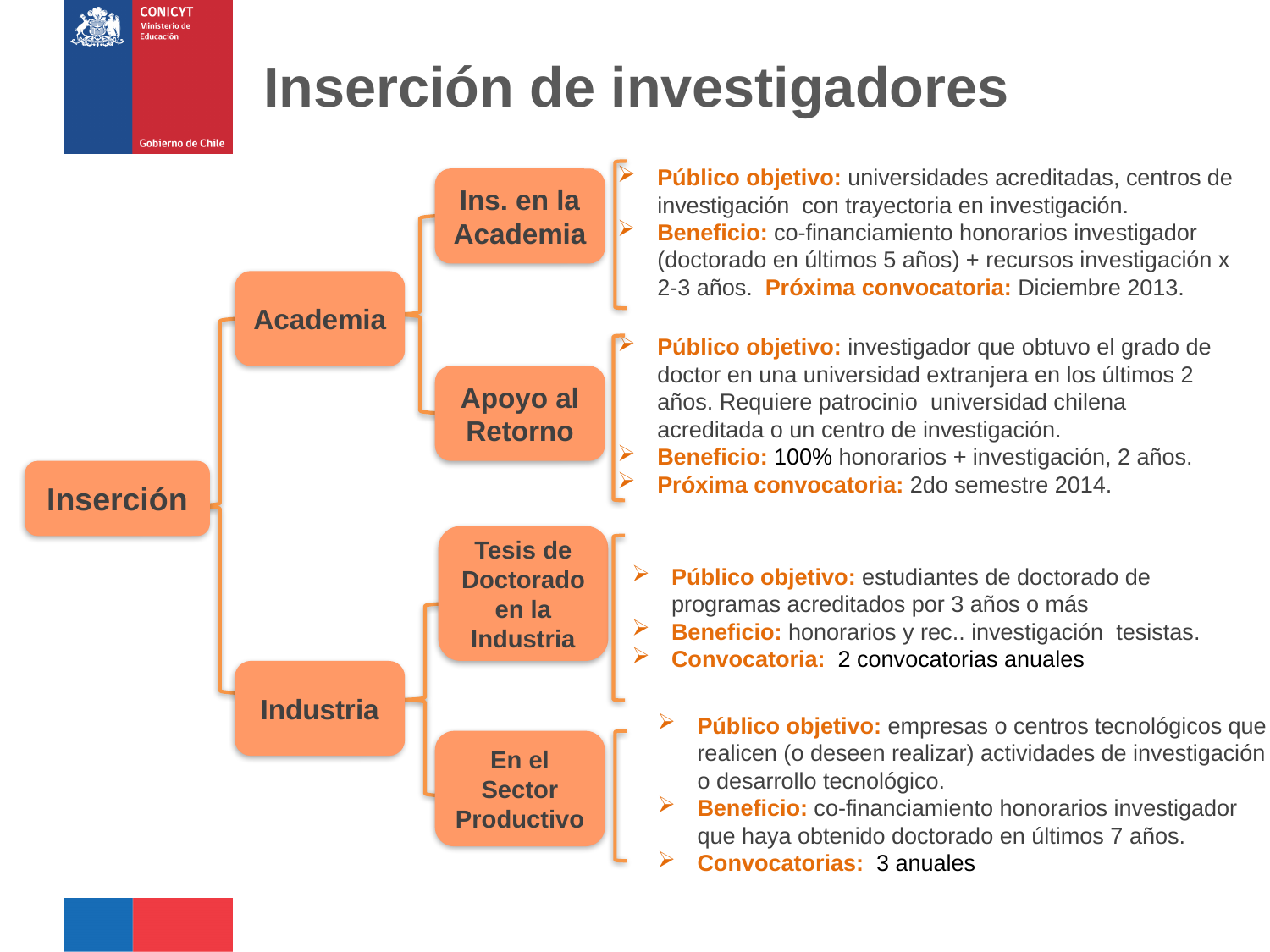

# Inserción de investigadores
Público objetivo: universidades acreditadas, centros de investigación  con trayectoria en investigación.
Beneficio: co-financiamiento honorarios investigador (doctorado en últimos 5 años) + recursos investigación x 2-3 años.  Próxima convocatoria: Diciembre 2013.

Ins. en la Academia

Academia

Público objetivo: investigador que obtuvo el grado de doctor en una universidad extranjera en los últimos 2 años. Requiere patrocinio  universidad chilena acreditada o un centro de investigación.
Beneficio: 100% honorarios + investigación, 2 años.
Próxima convocatoria: 2do semestre 2014.

Apoyo al Retorno
Inserción
Tesis de Doctorado en la Industria

Público objetivo: estudiantes de doctorado de programas acreditados por 3 años o más
Beneficio: honorarios y rec.. investigación  tesistas.
Convocatoria:  2 convocatorias anuales

Industria
Público objetivo: empresas o centros tecnológicos que realicen (o deseen realizar) actividades de investigación o desarrollo tecnológico.
Beneficio: co-financiamiento honorarios investigador que haya obtenido doctorado en últimos 7 años.
Convocatorias:  3 anuales
En el Sector Productivo

12